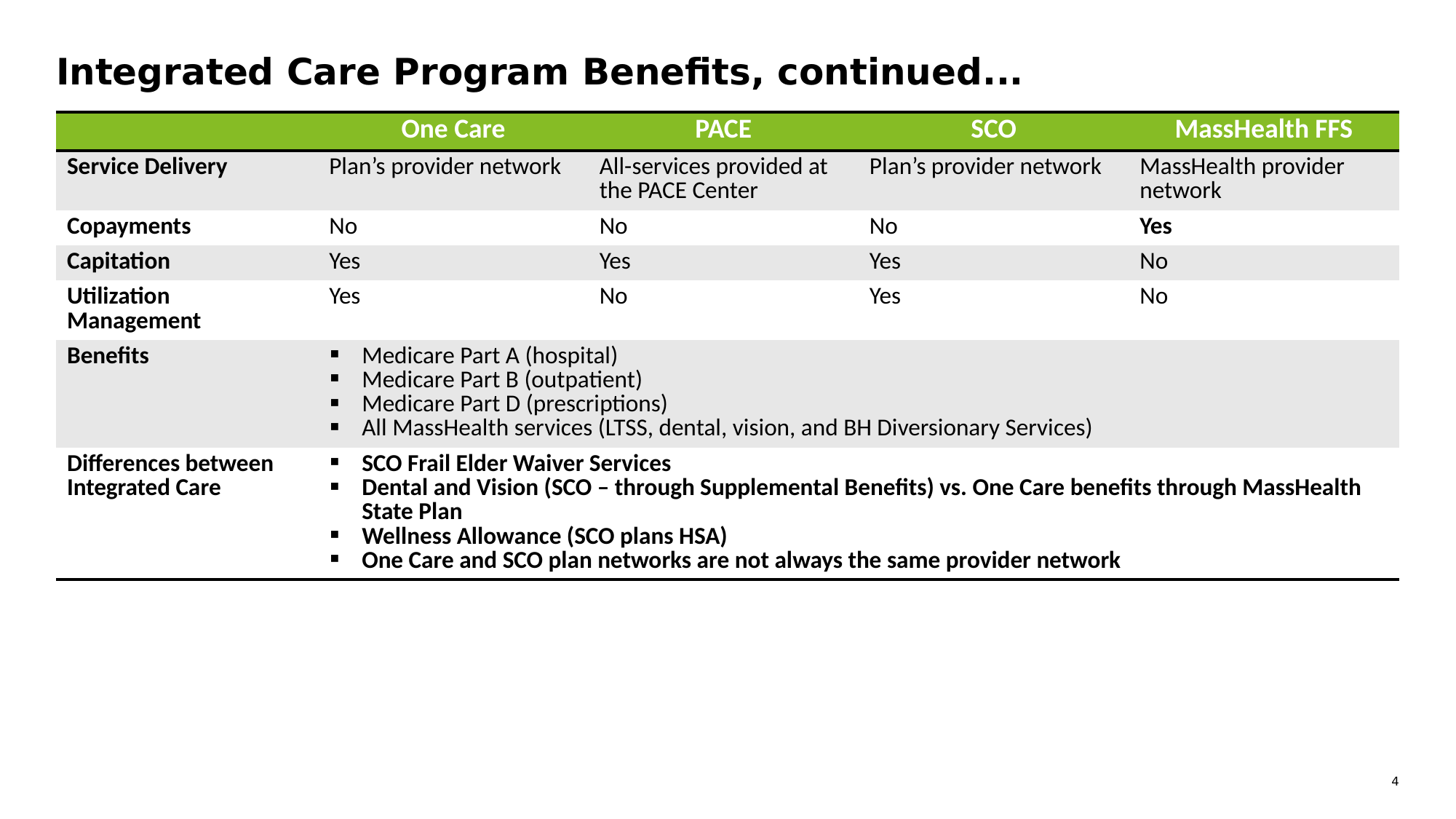

# Integrated Care Program Benefits, continued...
|  | One Care | PACE | SCO | MassHealth FFS |
| --- | --- | --- | --- | --- |
| Service Delivery | Plan’s provider network | All-services provided at the PACE Center | Plan’s provider network | MassHealth provider network |
| Copayments | No | No | No | Yes |
| Capitation | Yes | Yes | Yes | No |
| Utilization Management | Yes | No | Yes | No |
| Benefits | Medicare Part A (hospital) Medicare Part B (outpatient) Medicare Part D (prescriptions) All MassHealth services (LTSS, dental, vision, and BH Diversionary Services) |  |  |  |
| Differences between Integrated Care | SCO Frail Elder Waiver Services  Dental and Vision (SCO – through Supplemental Benefits) vs. One Care benefits through MassHealth State Plan  Wellness Allowance (SCO plans HSA) One Care and SCO plan networks are not always the same provider network |  |  |  |